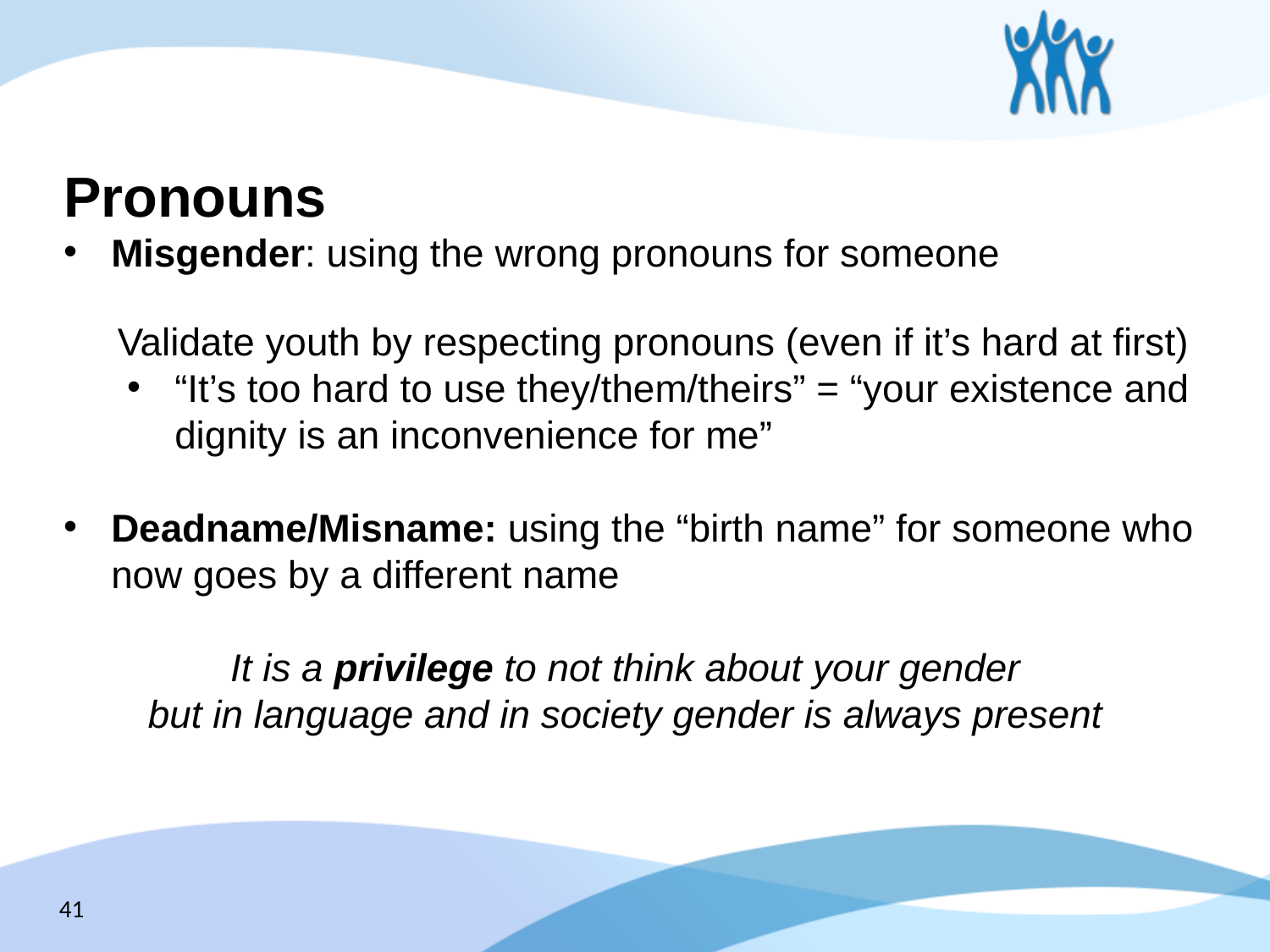

Pronouns
Misgender: using the wrong pronouns for someone

     Validate youth by respecting pronouns (even if it’s hard at first)
“It’s too hard to use they/them/theirs” = “your existence and dignity is an inconvenience for me”

Deadname/Misname: using the “birth name” for someone who now goes by a different name

It is a privilege to not think about your gender
but in language and in society gender is always present

41